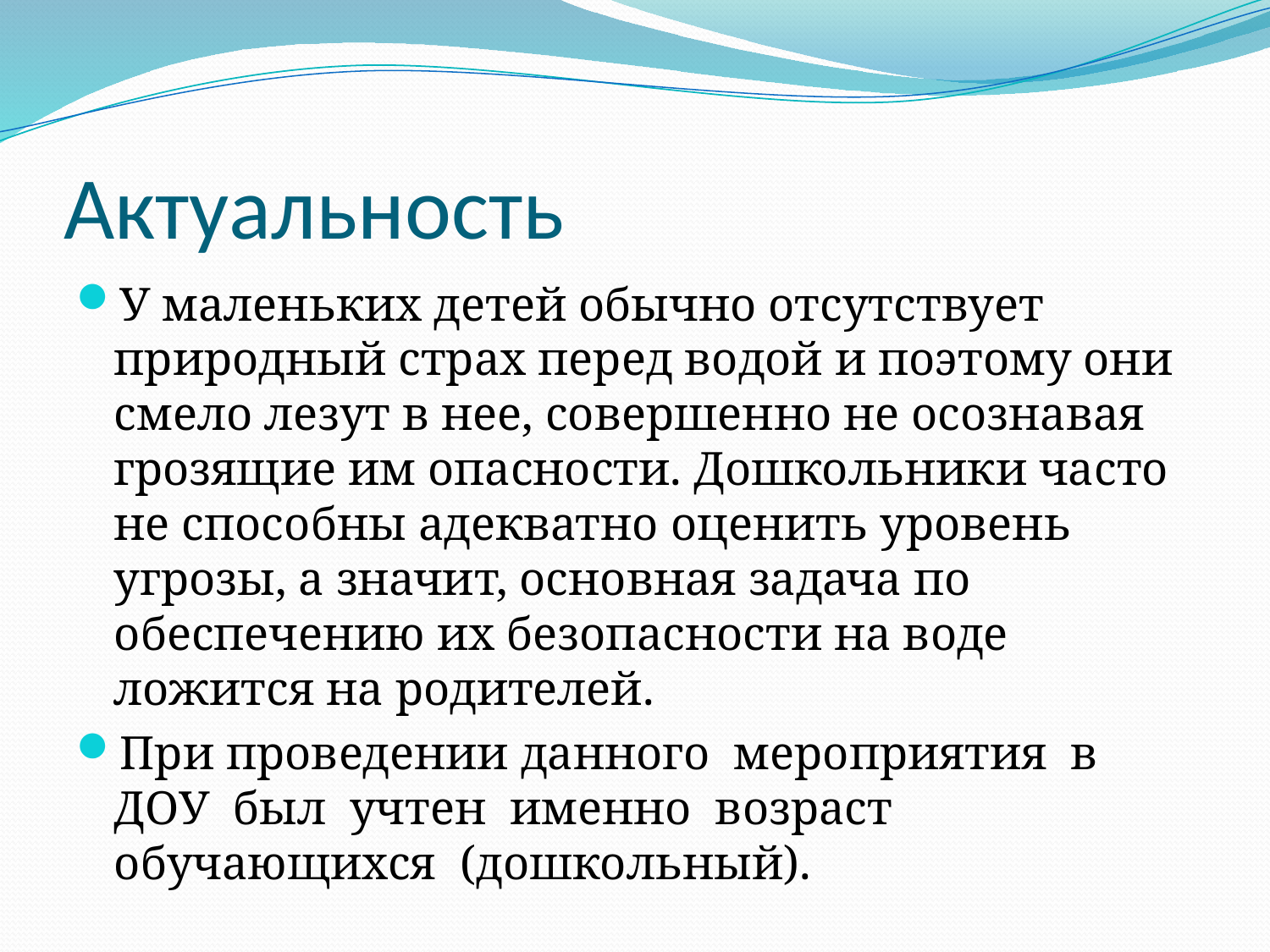

# Актуальность
У маленьких детей обычно отсутствует природный страх перед водой и поэтому они смело лезут в нее, совершенно не осознавая грозящие им опасности. Дошкольники часто не способны адекватно оценить уровень угрозы, а значит, основная задача по обеспечению их безопасности на воде ложится на родителей.
При проведении данного  мероприятия  в  ДОУ  был  учтен  именно  возраст  обучающихся  (дошкольный).